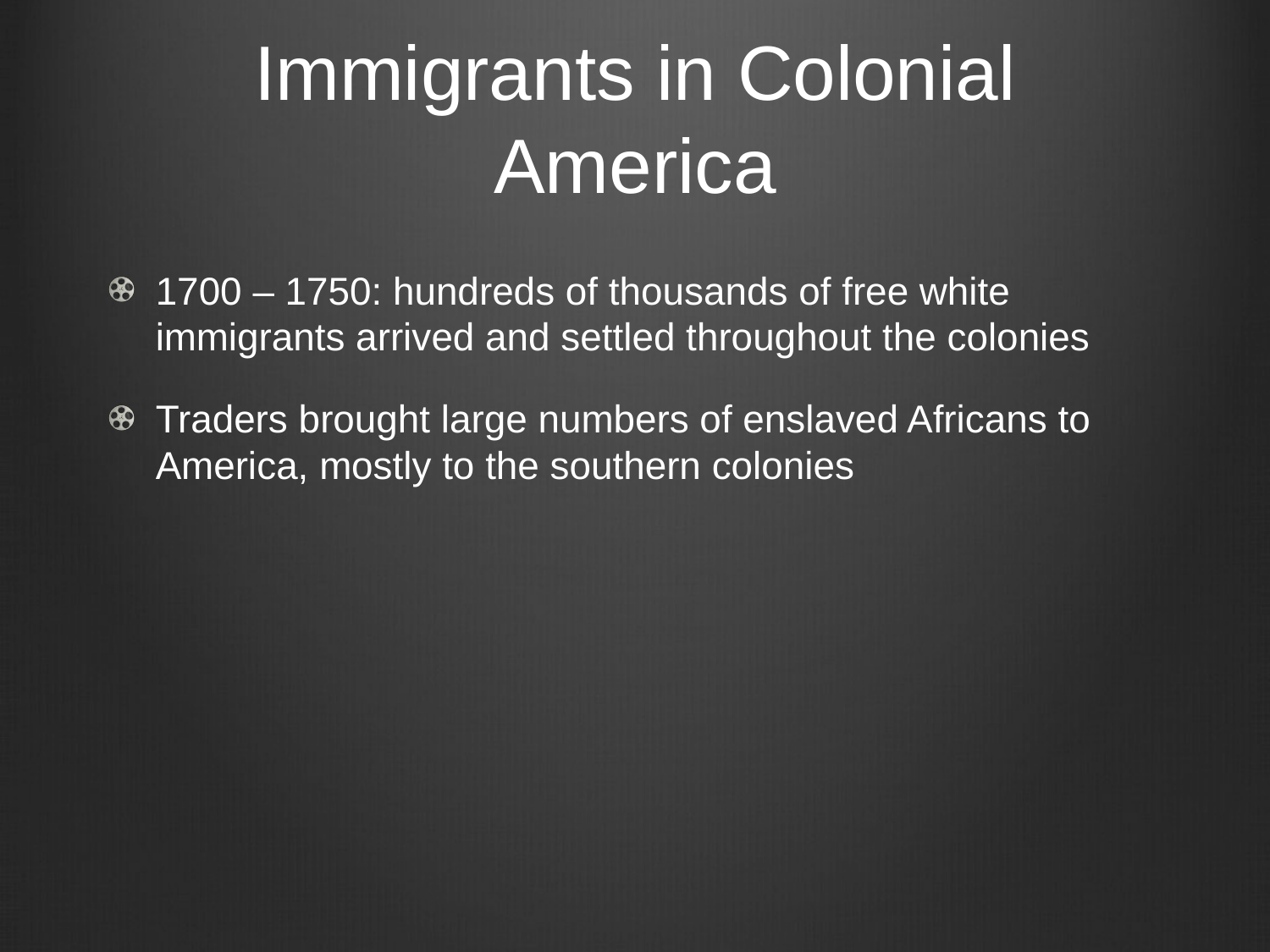

# Immigrants in Colonial America
1700 – 1750: hundreds of thousands of free white immigrants arrived and settled throughout the colonies
Traders brought large numbers of enslaved Africans to America, mostly to the southern colonies